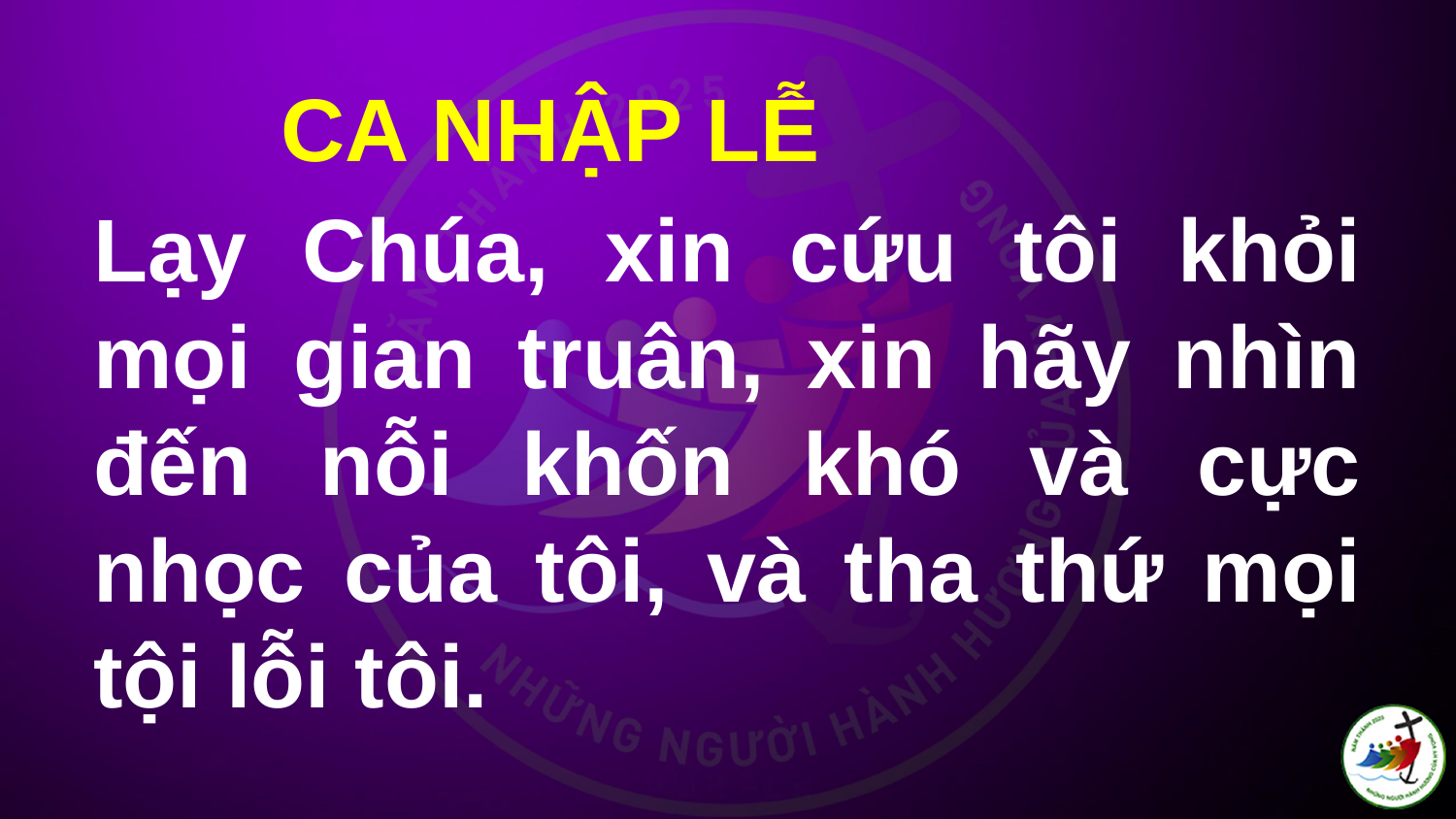

CA NHẬP LỄ
# Lạy Chúa, xin cứu tôi khỏi mọi gian truân, xin hãy nhìn đến nỗi khốn khó và cực nhọc của tôi, và tha thứ mọi tội lỗi tôi.